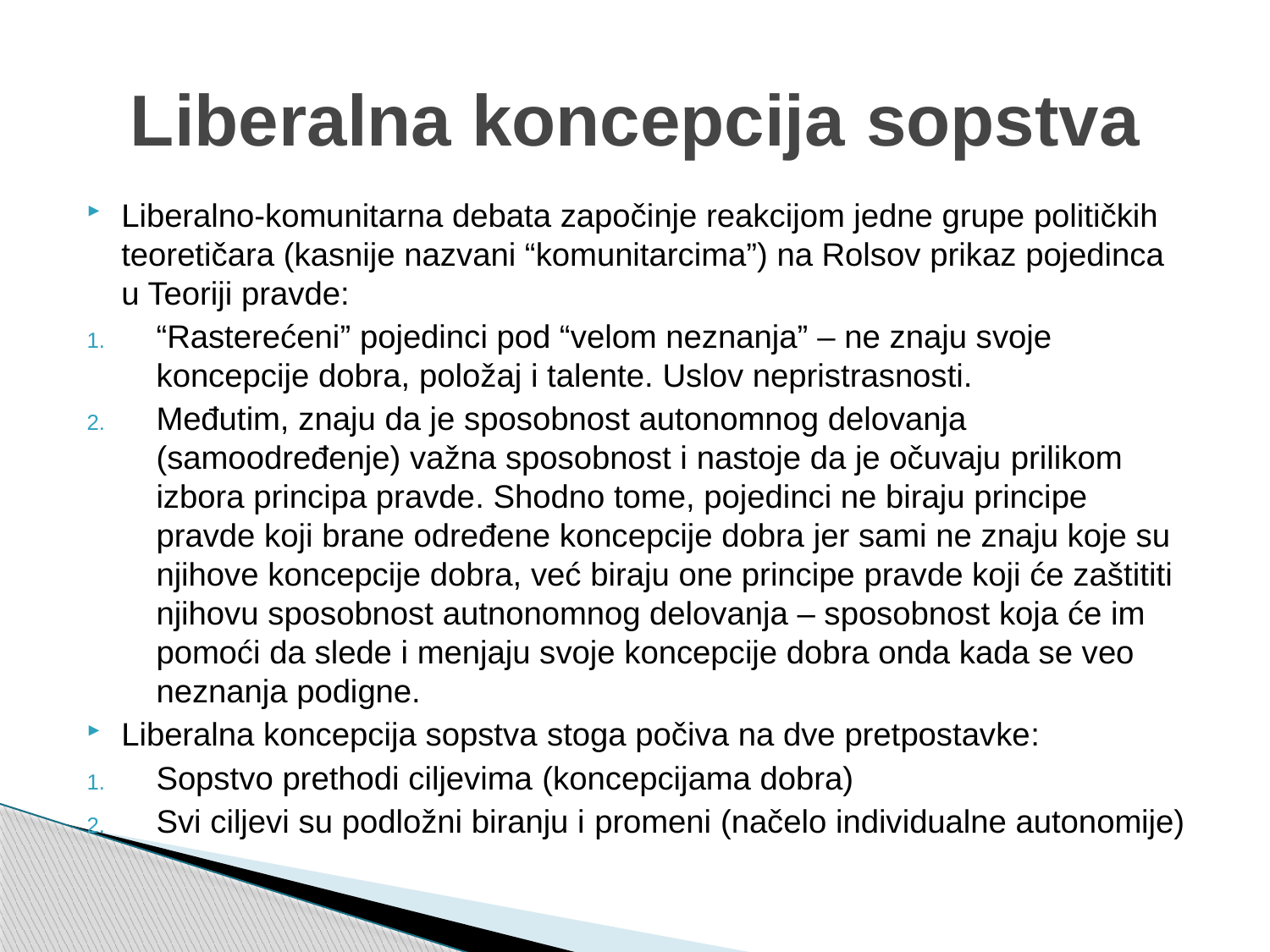

# Liberalna koncepcija sopstva
Liberalno-komunitarna debata započinje reakcijom jedne grupe političkih teoretičara (kasnije nazvani “komunitarcima”) na Rolsov prikaz pojedinca u Teoriji pravde:
“Rasterećeni” pojedinci pod “velom neznanja” – ne znaju svoje koncepcije dobra, položaj i talente. Uslov nepristrasnosti.
Međutim, znaju da je sposobnost autonomnog delovanja (samoodređenje) važna sposobnost i nastoje da je očuvaju prilikom izbora principa pravde. Shodno tome, pojedinci ne biraju principe pravde koji brane određene koncepcije dobra jer sami ne znaju koje su njihove koncepcije dobra, već biraju one principe pravde koji će zaštititi njihovu sposobnost autnonomnog delovanja – sposobnost koja će im pomoći da slede i menjaju svoje koncepcije dobra onda kada se veo neznanja podigne.
Liberalna koncepcija sopstva stoga počiva na dve pretpostavke:
Sopstvo prethodi ciljevima (koncepcijama dobra)
Svi ciljevi su podložni biranju i promeni (načelo individualne autonomije)